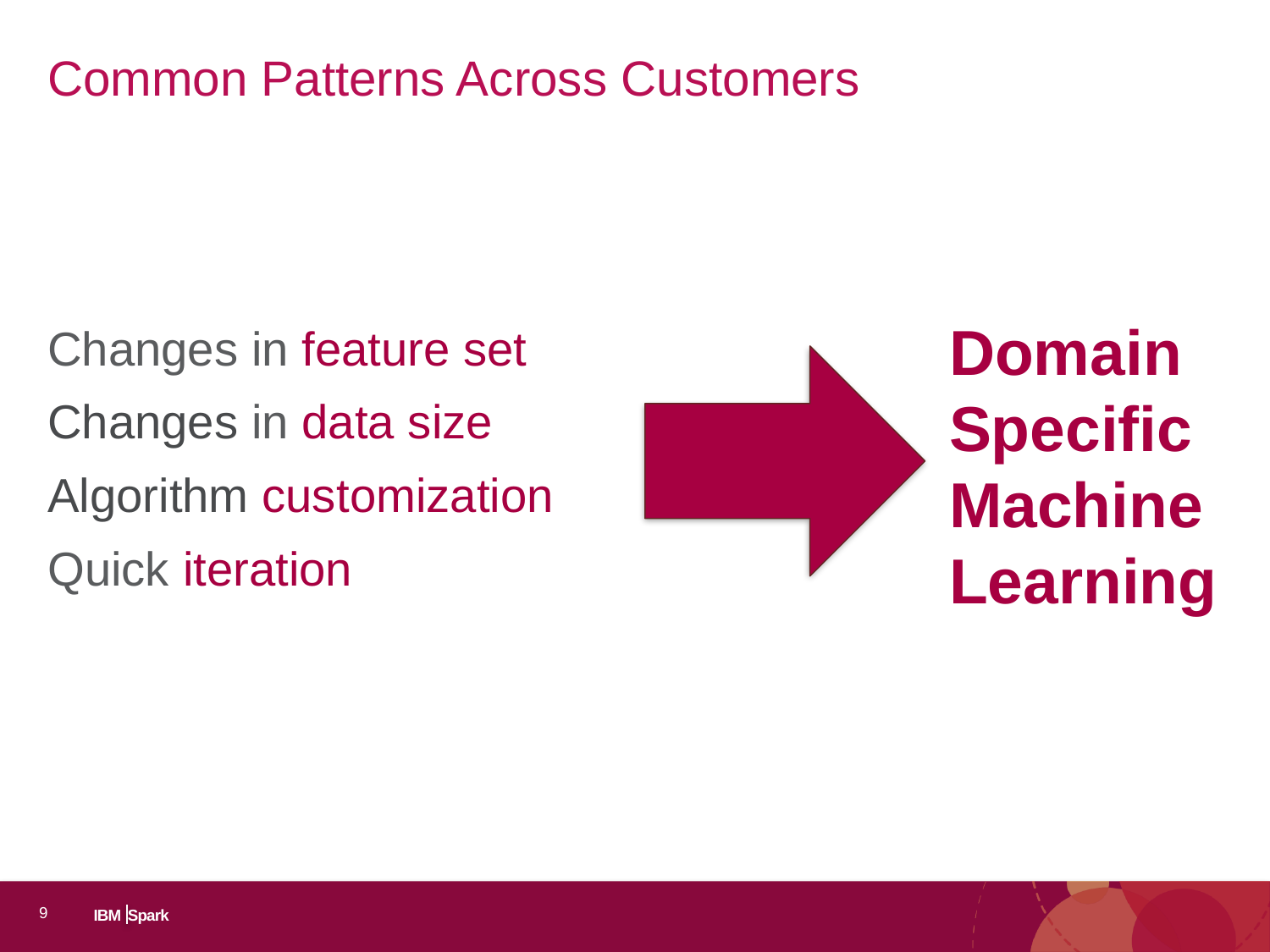

# Common Patterns Across Customers
Domain
Specific
Machine
Learning
Changes in feature set
Changes in data size
Algorithm customization
Quick iteration